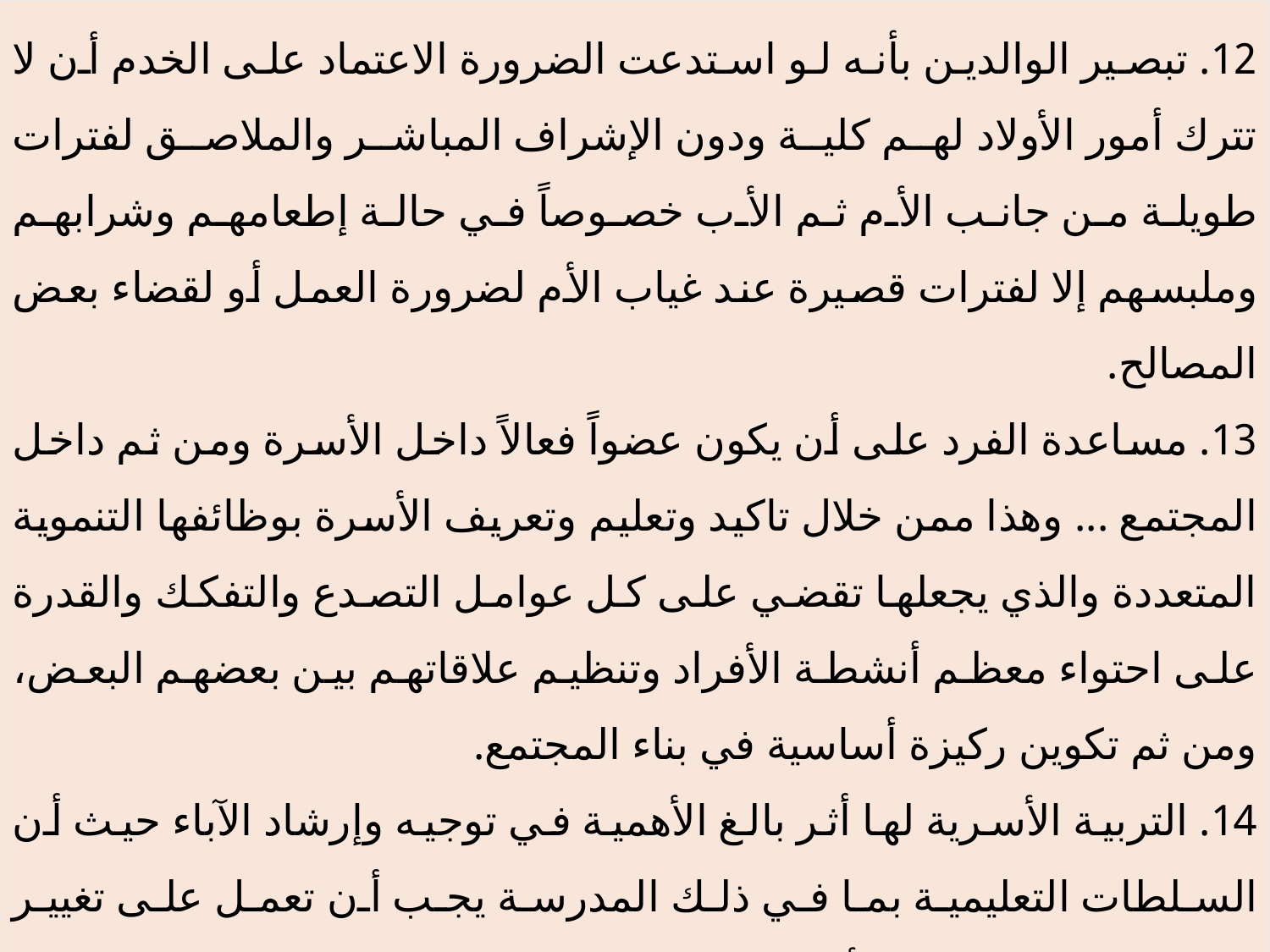

12. تبصير الوالدين بأنه لو استدعت الضرورة الاعتماد على الخدم أن لا تترك أمور الأولاد لهم كلية ودون الإشراف المباشر والملاصق لفترات طويلة من جانب الأم ثم الأب خصوصاً في حالة إطعامهم وشرابهم وملبسهم إلا لفترات قصيرة عند غياب الأم لضرورة العمل أو لقضاء بعض المصالح.
13. مساعدة الفرد على أن يكون عضواً فعالاً داخل الأسرة ومن ثم داخل المجتمع ... وهذا ممن خلال تاكيد وتعليم وتعريف الأسرة بوظائفها التنموية المتعددة والذي يجعلها تقضي على كل عوامل التصدع والتفكك والقدرة على احتواء معظم أنشطة الأفراد وتنظيم علاقاتهم بين بعضهم البعض، ومن ثم تكوين ركيزة أساسية في بناء المجتمع.
14. التربية الأسرية لها أثر بالغ الأهمية في توجيه وإرشاد الآباء حيث أن السلطات التعليمية بما في ذلك المدرسة يجب أن تعمل على تغيير اتجاهات الوالدين نحو الأبناء وذلك بإرشادهم وتوجيههم ، فكلما كانت علاقة الآباء والأبناء سوية ساعد ذلك على بناء شخصيتهم وتمتعهم بصحة نفسية جيدة.